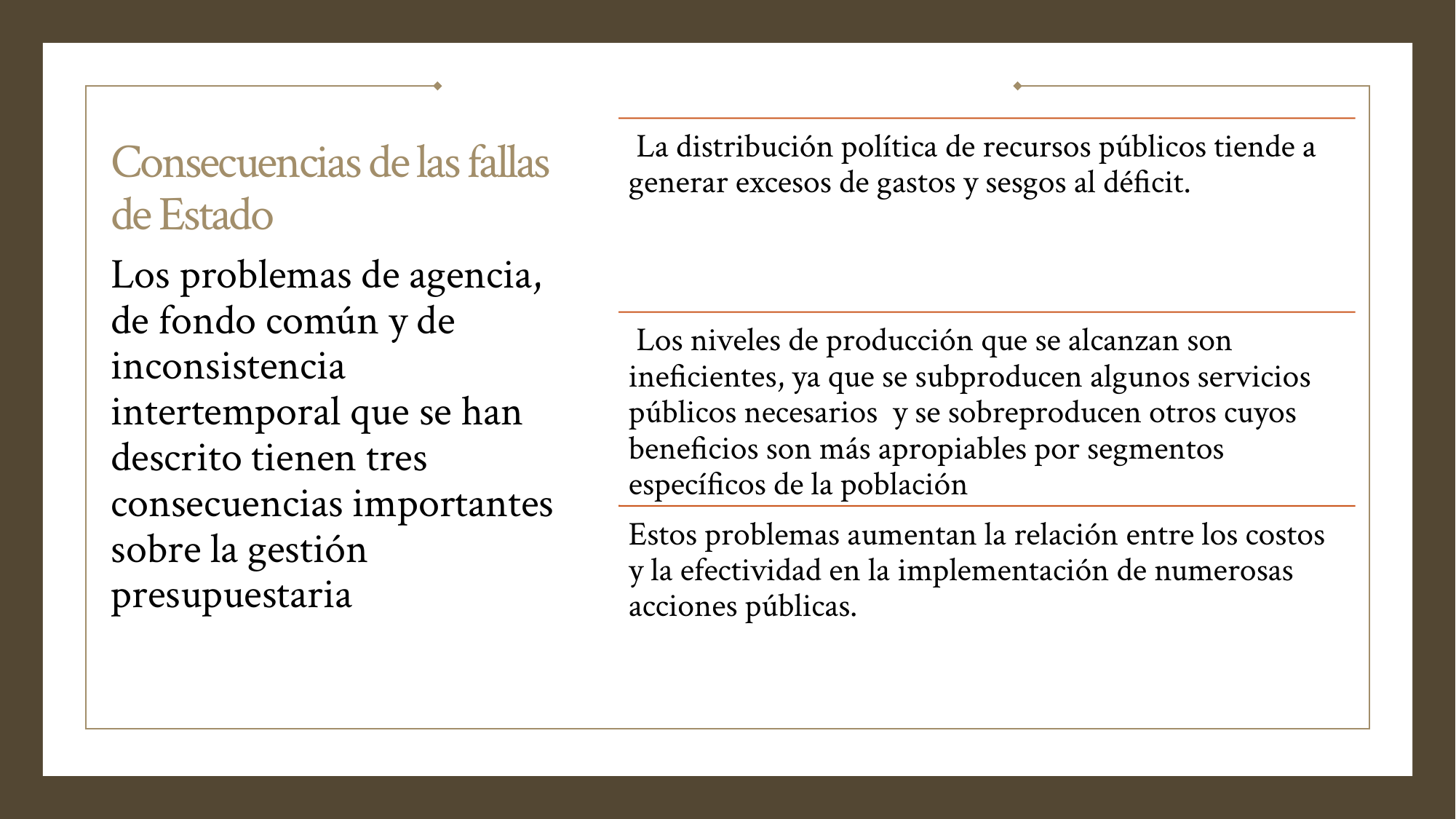

# Consecuencias de las fallas de Estado
 La distribución política de recursos públicos tiende a generar excesos de gastos y sesgos al déficit.
 Los niveles de producción que se alcanzan son ineficientes, ya que se subproducen algunos servicios públicos necesarios  y se sobreproducen otros cuyos beneficios son más apropiables por segmentos específicos de la población
Estos problemas aumentan la relación entre los costos y la efectividad en la implementación de numerosas acciones públicas.
Los problemas de agencia, de fondo común y de inconsistencia intertemporal que se han descrito tienen tres consecuencias importantes sobre la gestión presupuestaria